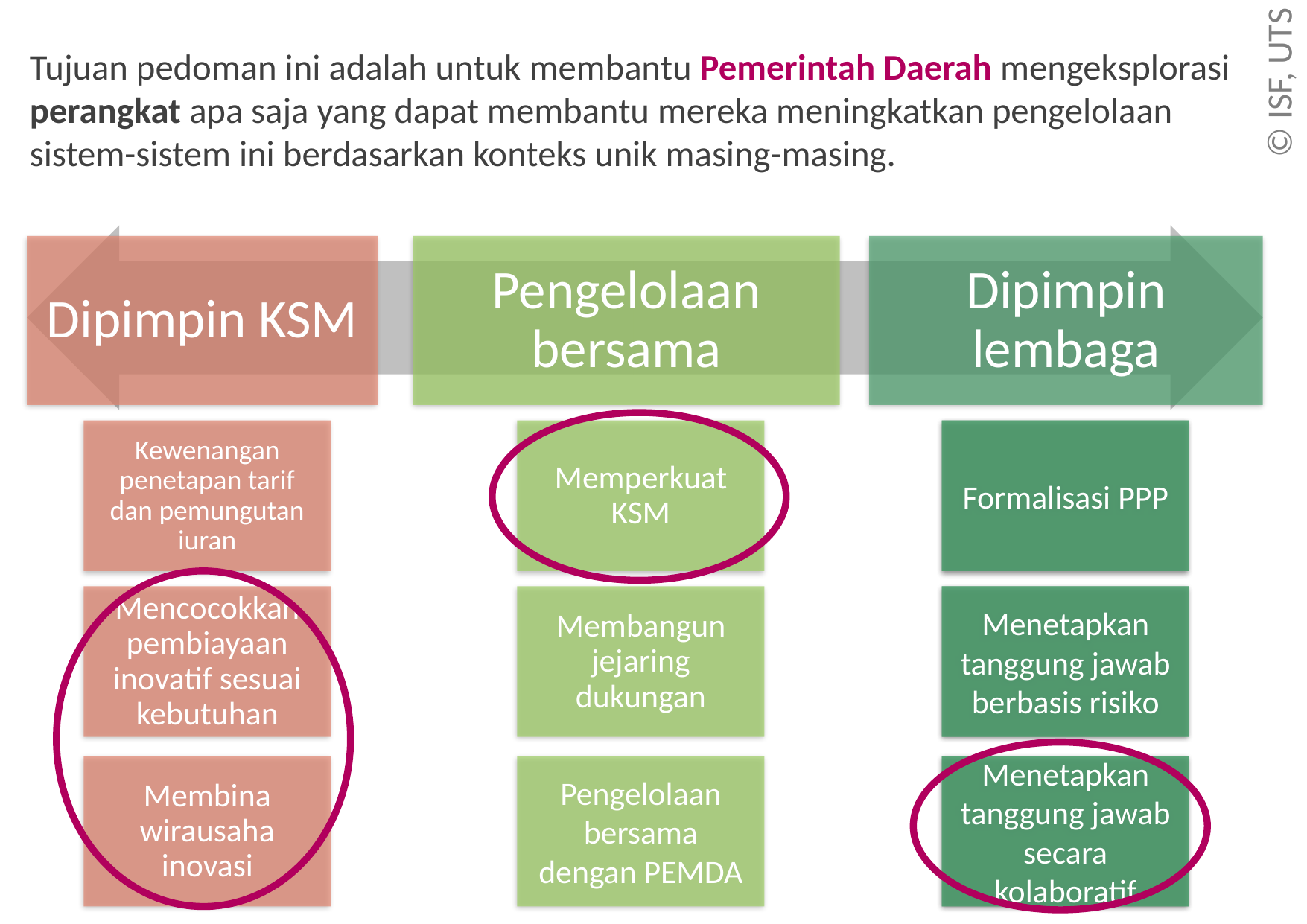

# Tujuan pedoman ini adalah untuk membantu Pemerintah Daerah mengeksplorasi perangkat apa saja yang dapat membantu mereka meningkatkan pengelolaan sistem-sistem ini berdasarkan konteks unik masing-masing.

Dipimpin KSM

Pengelolaan bersama

Dipimpin lembaga

Kewenangan penetapan tarif dan pemungutan iuran

Memperkuat KSM

Formalisasi PPP

Membangun jejaring dukungan

Mencocokkan pembiayaan inovatif sesuai kebutuhan

Menetapkan tanggung jawab berbasis risiko

Pengelolaan bersama dengan PEMDA

Menetapkan tanggung jawab secara kolaboratif

Membina wirausaha inovasi